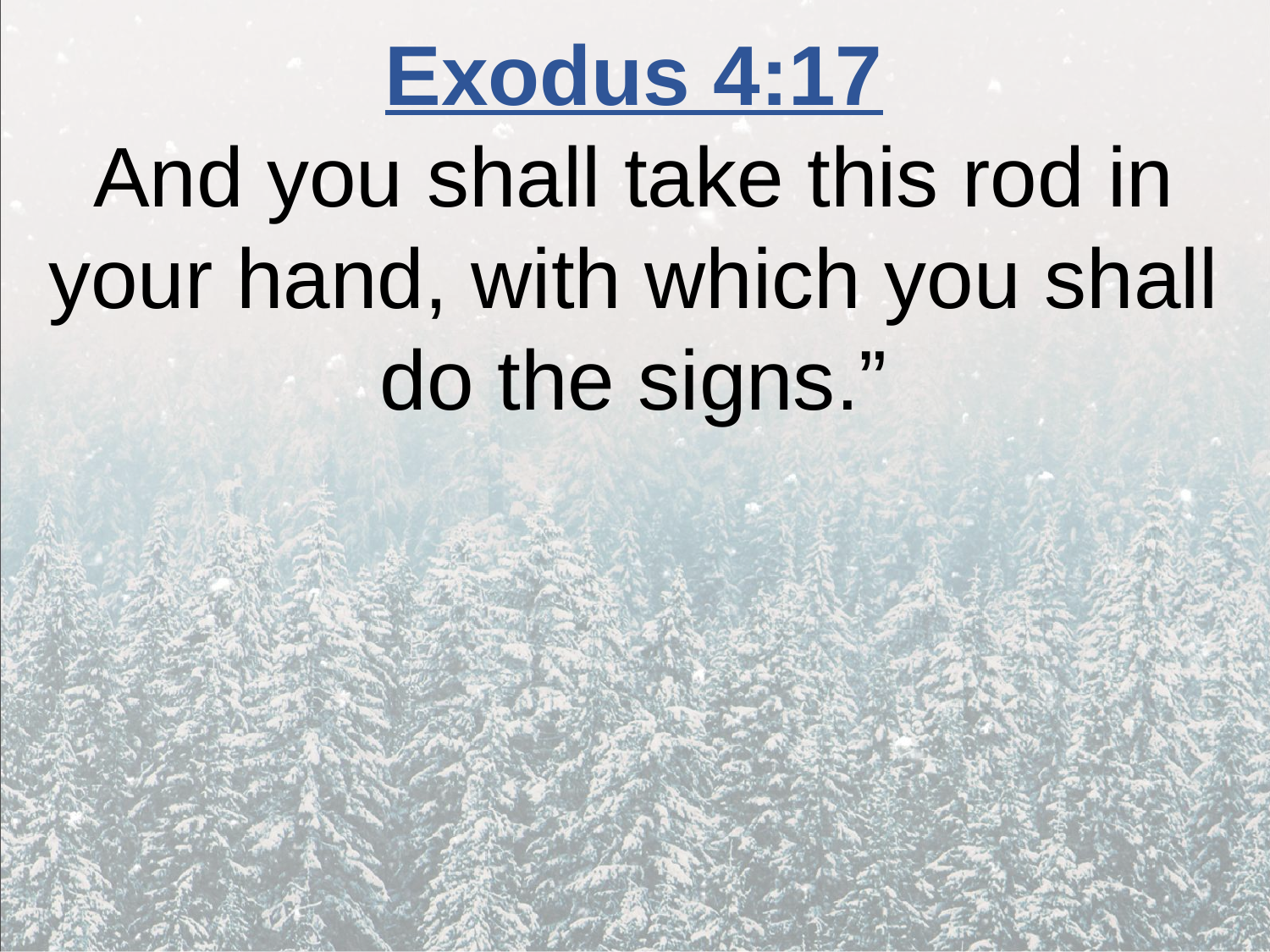

Exodus 4:17
And you shall take this rod in your hand, with which you shall do the signs.”